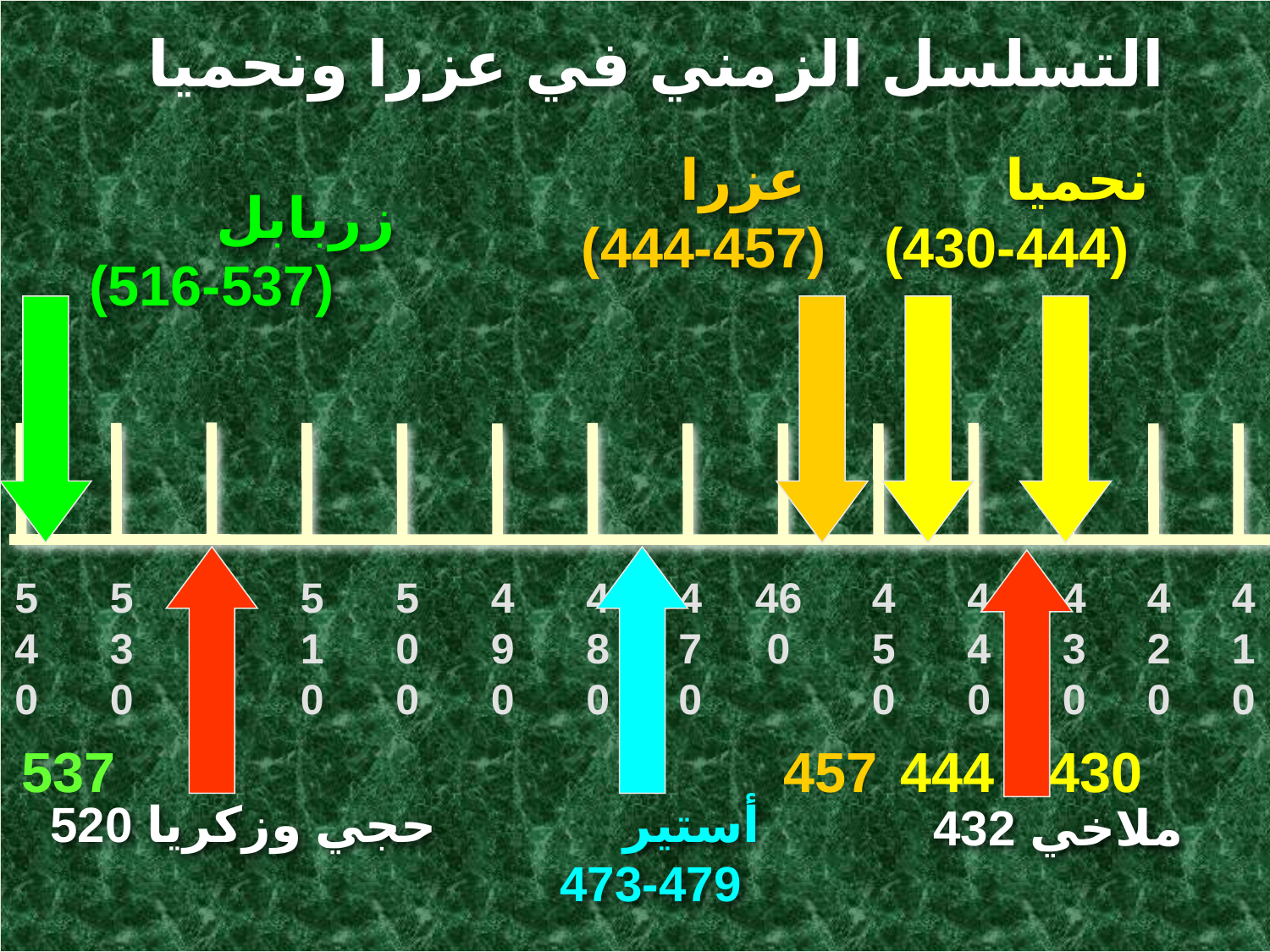

التسلسل الزمني في عزرا ونحميا
عزرا      (457-444)
نحميا          (444-430)
زربابل             (537-516)

540
530
520
510
500
490
480
470
460
450
440
430
420
410

537
457
444
430
حجي وزكريا 520
أستير       479-473
ملاخي 432